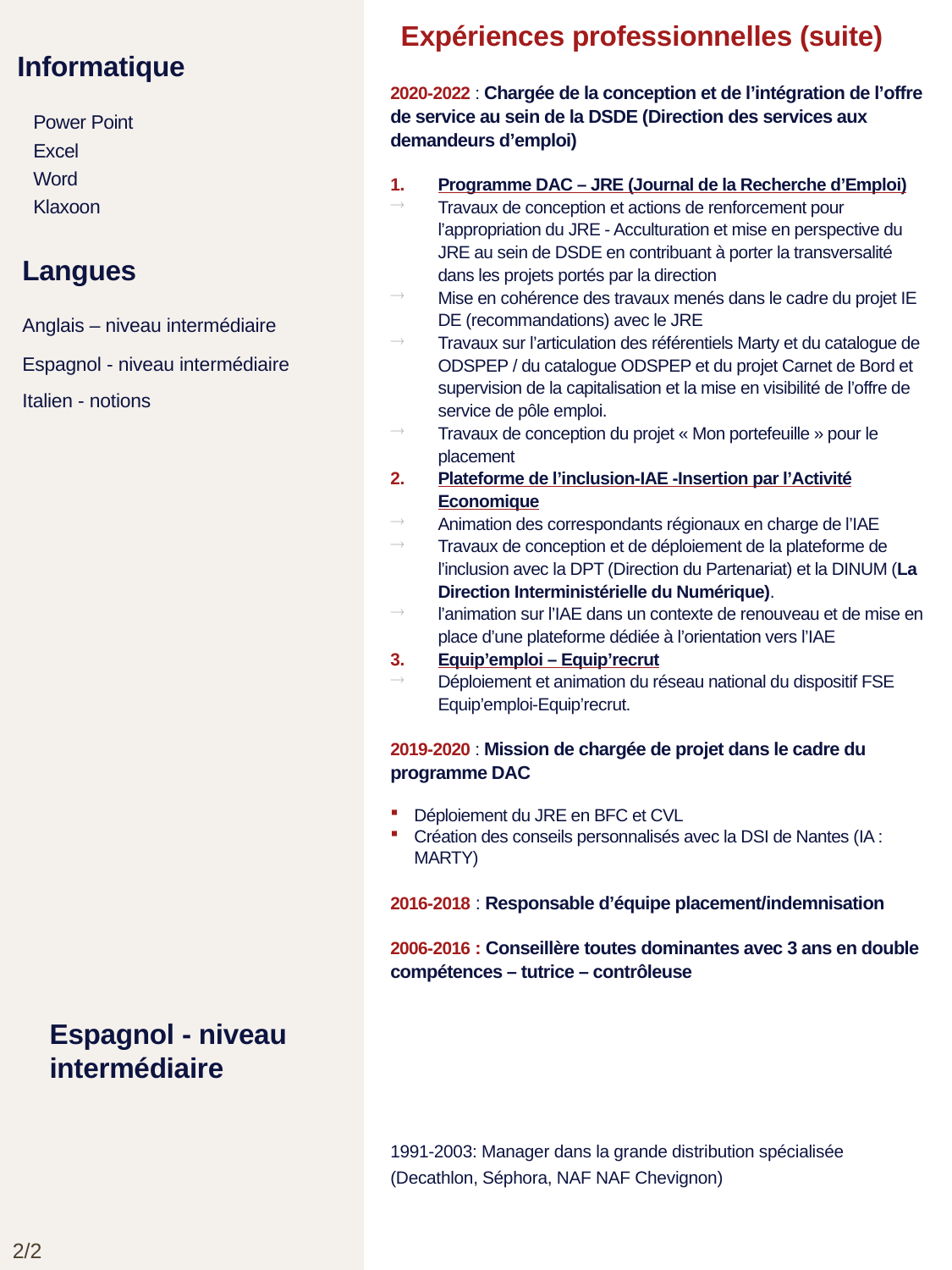

Expériences professionnelles (suite)
Informatique
2020-2022 : Chargée de la conception et de l’intégration de l’offre de service au sein de la DSDE (Direction des services aux demandeurs d’emploi)
Programme DAC – JRE (Journal de la Recherche d’Emploi)
Travaux de conception et actions de renforcement pour l’appropriation du JRE - Acculturation et mise en perspective du JRE au sein de DSDE en contribuant à porter la transversalité dans les projets portés par la direction
Mise en cohérence des travaux menés dans le cadre du projet IE DE (recommandations) avec le JRE
Travaux sur l’articulation des référentiels Marty et du catalogue de ODSPEP / du catalogue ODSPEP et du projet Carnet de Bord et supervision de la capitalisation et la mise en visibilité de l’offre de service de pôle emploi.
Travaux de conception du projet « Mon portefeuille » pour le placement
Plateforme de l’inclusion-IAE -Insertion par l’Activité Economique
Animation des correspondants régionaux en charge de l’IAE
Travaux de conception et de déploiement de la plateforme de l’inclusion avec la DPT (Direction du Partenariat) et la DINUM (La Direction Interministérielle du Numérique).
l’animation sur l’IAE dans un contexte de renouveau et de mise en place d’une plateforme dédiée à l’orientation vers l’IAE
Equip’emploi – Equip’recrut
Déploiement et animation du réseau national du dispositif FSE Equip’emploi-Equip’recrut.
2019-2020 : Mission de chargée de projet dans le cadre du programme DAC
Déploiement du JRE en BFC et CVL
Création des conseils personnalisés avec la DSI de Nantes (IA : MARTY)

2016-2018 : Responsable d’équipe placement/indemnisation
2006-2016 : Conseillère toutes dominantes avec 3 ans en double compétences – tutrice – contrôleuse

1991-2003: Manager dans la grande distribution spécialisée (Decathlon, Séphora, NAF NAF Chevignon)

Power Point
Excel
Word
Klaxoon

Langues
Anglais – niveau intermédiaire

Espagnol - niveau intermédiaire

Italien - notions
Espagnol - niveau intermédiaire

2/2